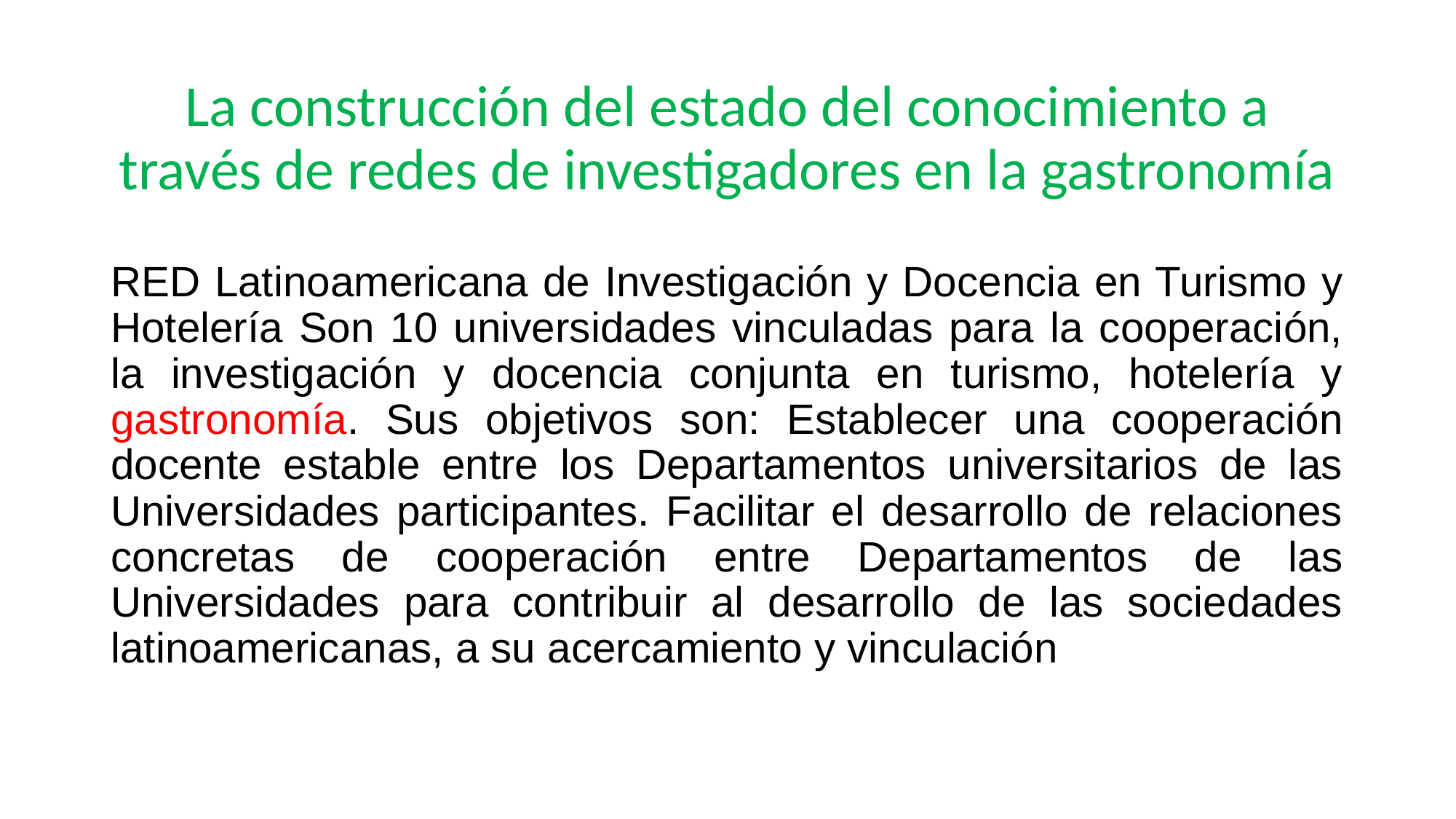

# La construcción del estado del conocimiento a través de redes de investigadores en la gastronomía
RED Latinoamericana de Investigación y Docencia en Turismo y Hotelería Son 10 universidades vinculadas para la cooperación, la investigación y docencia conjunta en turismo, hotelería y gastronomía. Sus objetivos son: Establecer una cooperación docente estable entre los Departamentos universitarios de las Universidades participantes. Facilitar el desarrollo de relaciones concretas de cooperación entre Departamentos de las Universidades para contribuir al desarrollo de las sociedades latinoamericanas, a su acercamiento y vinculación